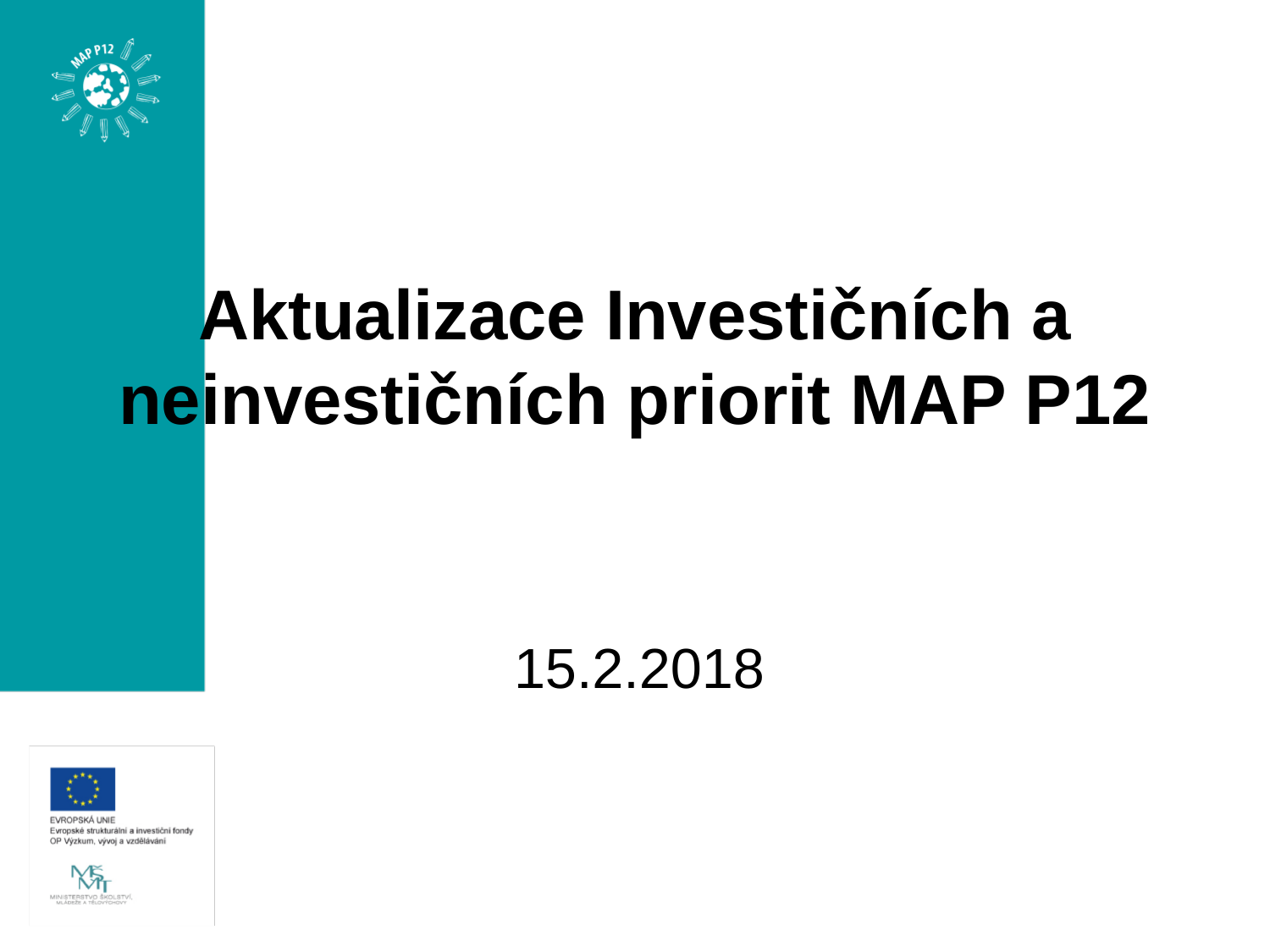

Aktualizace Investičních a neinvestičních priorit MAP P12

15.2.2018